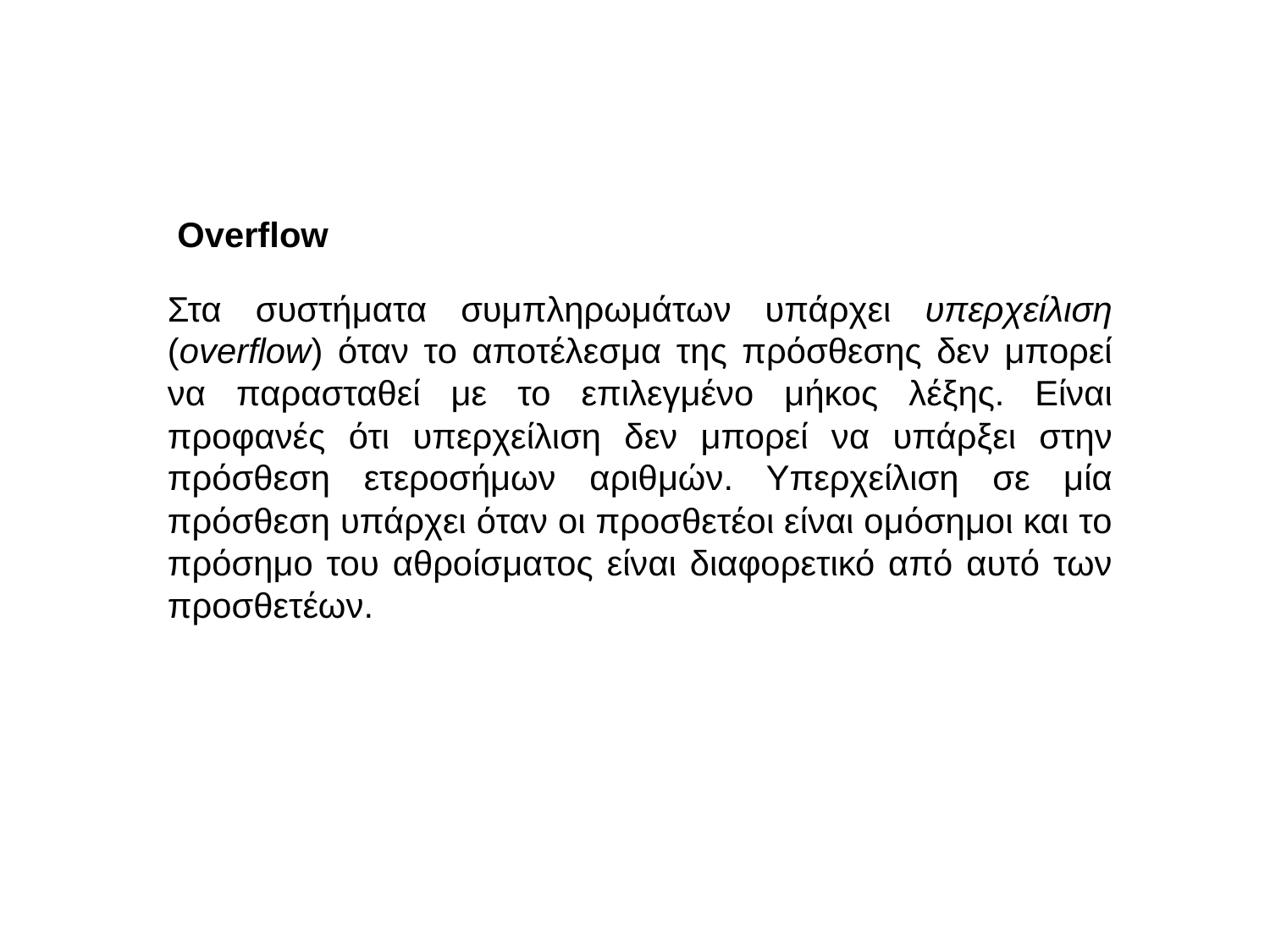

Overflow
Στα συστήματα συμπληρωμάτων υπάρχει υπερχείλιση (overflow) όταν το αποτέλεσμα της πρόσθεσης δεν μπορεί να παρασταθεί με το επιλεγμένο μήκος λέξης. Είναι προφανές ότι υπερχείλιση δεν μπορεί να υπάρξει στην πρόσθεση ετεροσήμων αριθμών. Υπερχείλιση σε μία πρόσθεση υπάρχει όταν οι προσθετέοι είναι ομόσημοι και το πρόσημο του αθροίσματος είναι διαφορετικό από αυτό των προσθετέων.